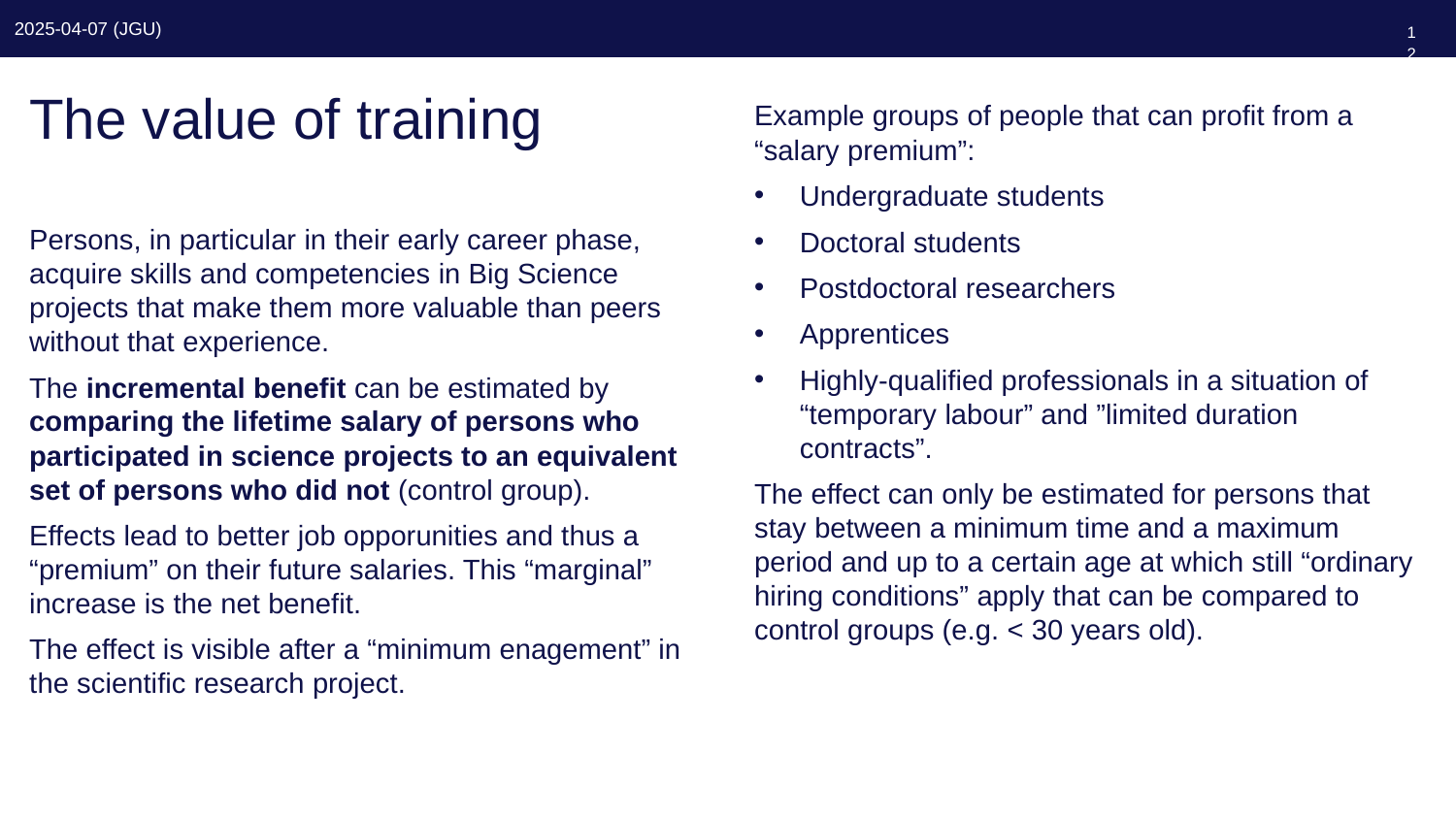

126
# The value of training
Example groups of people that can profit from a “salary premium”:
Undergraduate students
Doctoral students
Postdoctoral researchers
Apprentices
Highly-qualified professionals in a situation of “temporary labour” and ”limited duration contracts”.
The effect can only be estimated for persons that stay between a minimum time and a maximum period and up to a certain age at which still “ordinary hiring conditions” apply that can be compared to control groups (e.g. < 30 years old).
Persons, in particular in their early career phase, acquire skills and competencies in Big Science projects that make them more valuable than peers without that experience.
The incremental benefit can be estimated by comparing the lifetime salary of persons who participated in science projects to an equivalent set of persons who did not (control group).
Effects lead to better job opporunities and thus a “premium” on their future salaries. This “marginal” increase is the net benefit.
The effect is visible after a “minimum enagement” in the scientific research project.